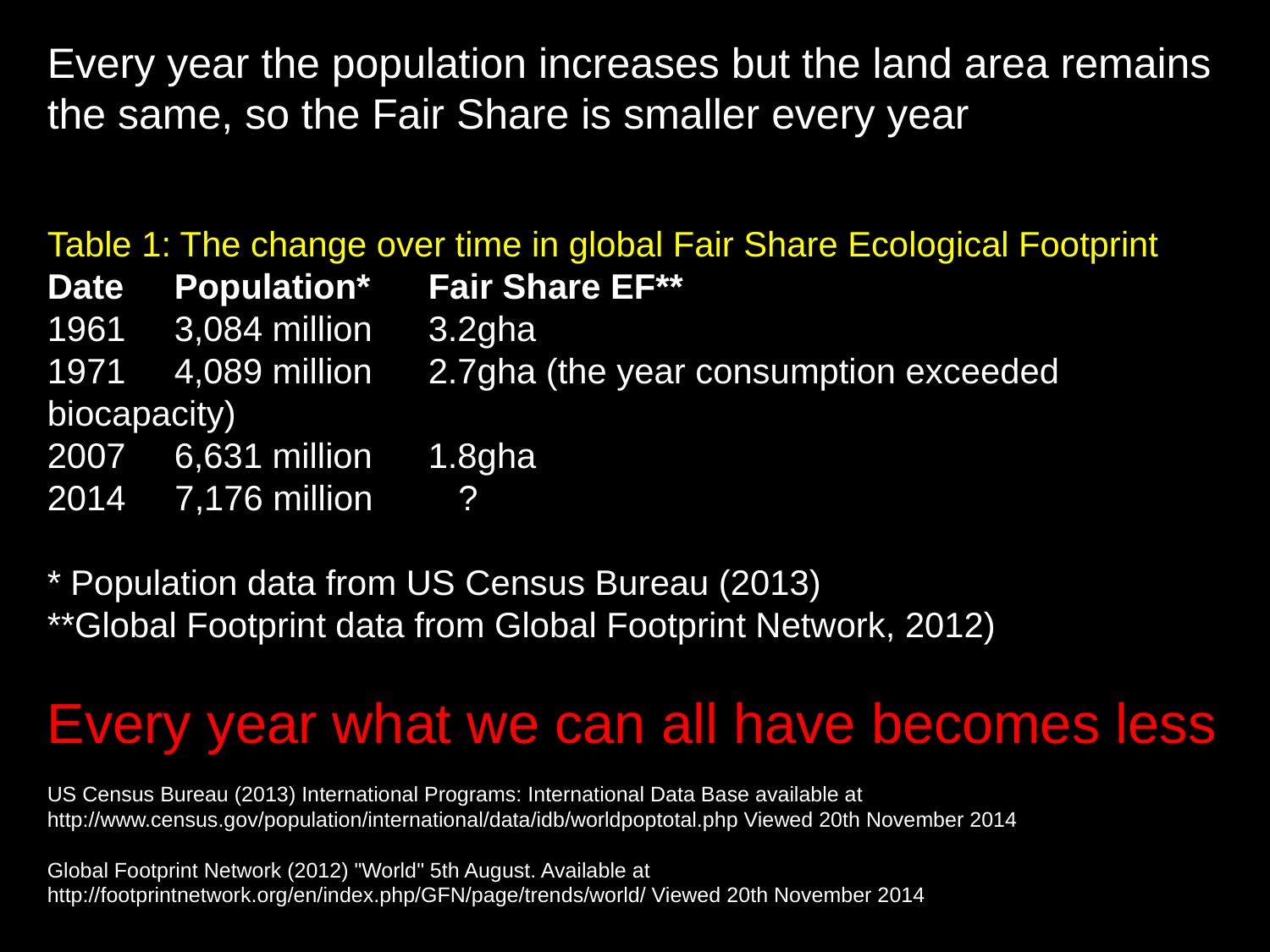

Every year the population increases but the land area remains the same, so the Fair Share is smaller every year

Table 1: The change over time in global Fair Share Ecological Footprint
Date	Population*	Fair Share EF**
1961	3,084 million	3.2gha
1971	4,089 million	2.7gha (the year consumption exceeded biocapacity)
2007	6,631 million	1.8gha
     7,176 million	?

* Population data from US Census Bureau (2013)
**Global Footprint data from Global Footprint Network, 2012)

Every year what we can all have becomes less

US Census Bureau (2013) International Programs: International Data Base available at http://www.census.gov/population/international/data/idb/worldpoptotal.php Viewed 20th November 2014

Global Footprint Network (2012) "World" 5th August. Available at http://footprintnetwork.org/en/index.php/GFN/page/trends/world/ Viewed 20th November 2014